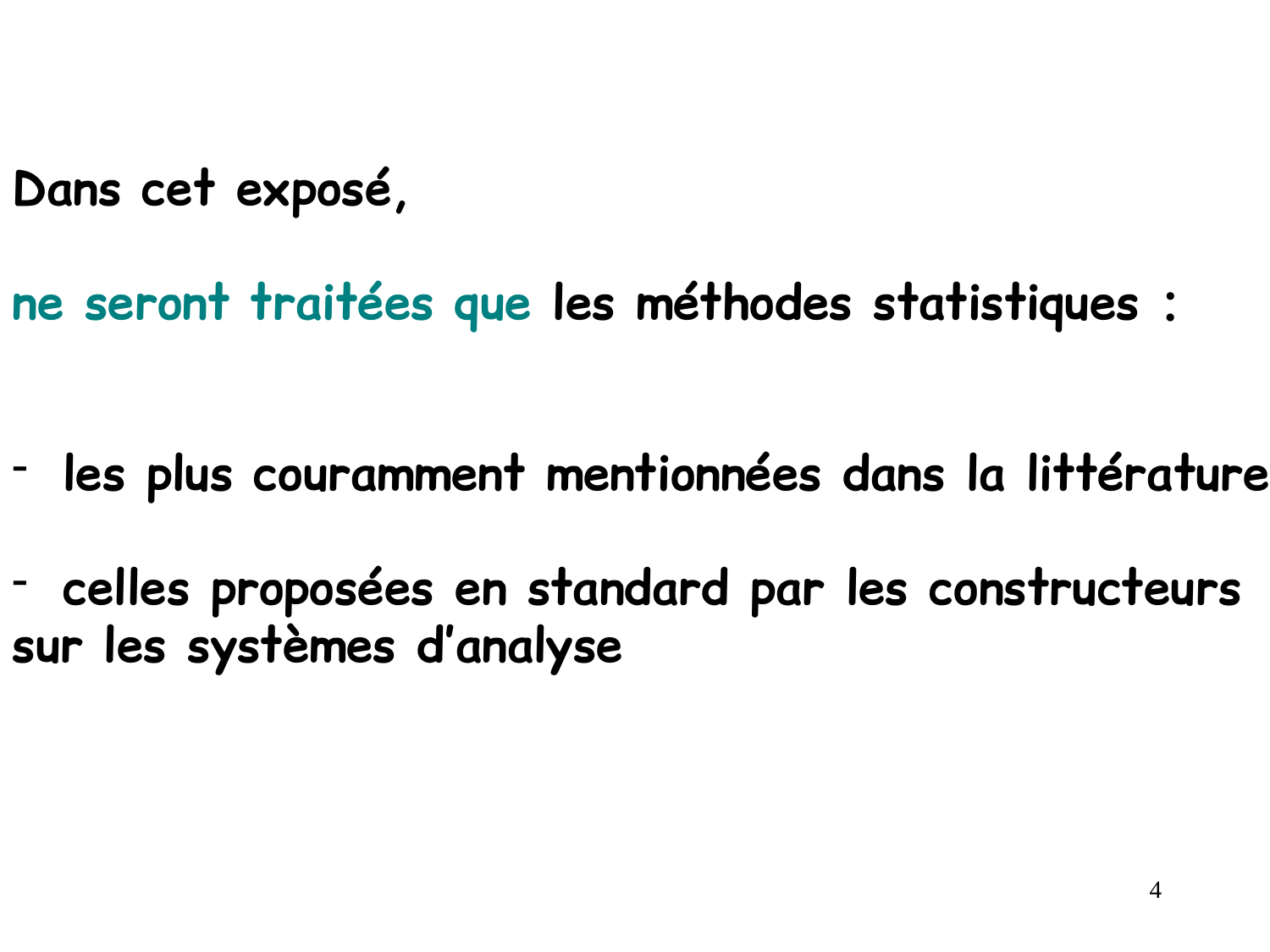

Dans cet exposé,

ne seront traitées que les méthodes statistiques :

 les plus couramment mentionnées dans la littérature

 celles proposées en standard par les constructeurs
sur les systèmes d’analyse

4